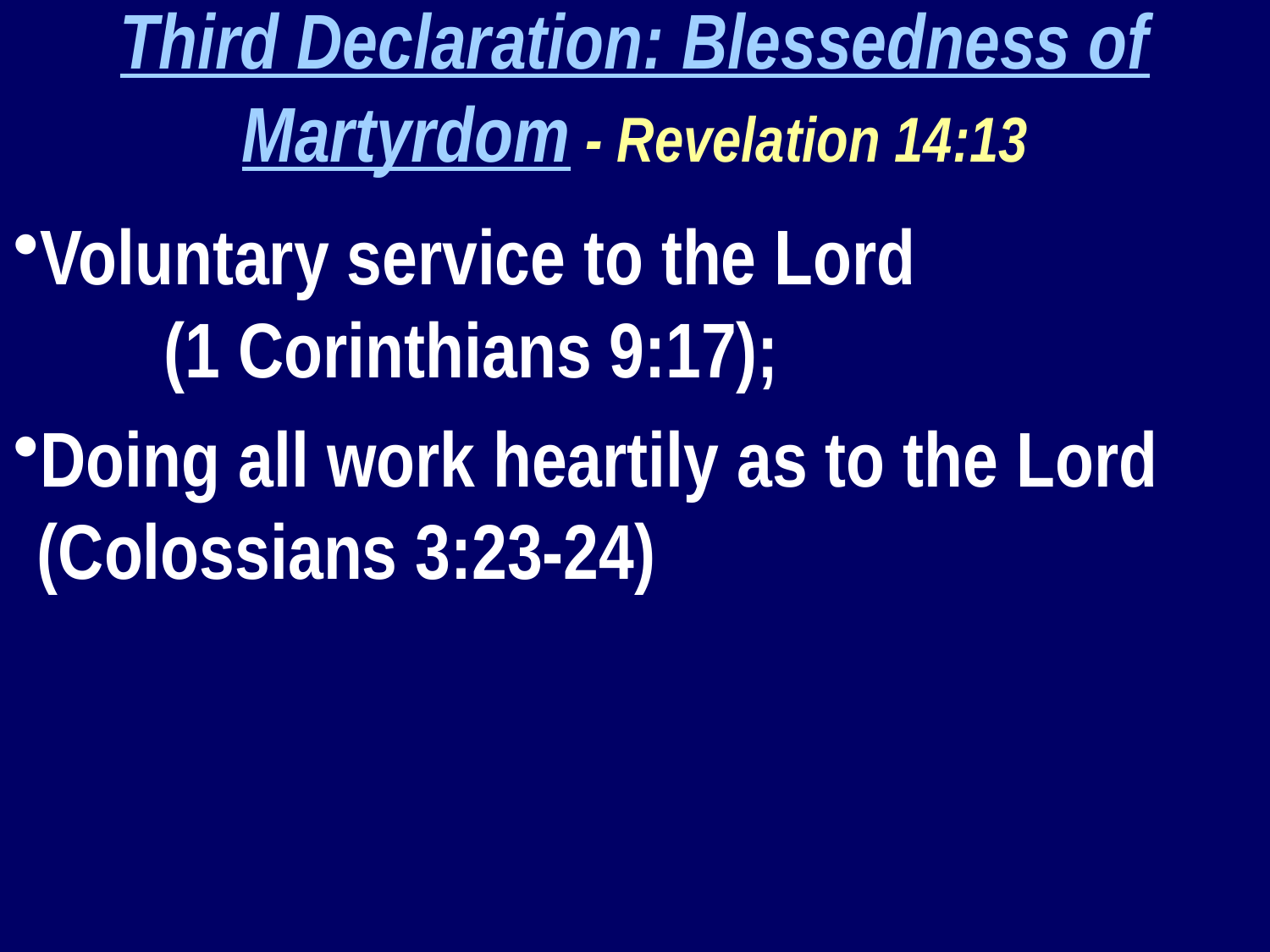

Third Declaration: Blessedness of Martyrdom - Revelation 14:13
Voluntary service to the Lord 			(1 Corinthians 9:17);
Doing all work heartily as to the Lord 	(Colossians 3:23-24)